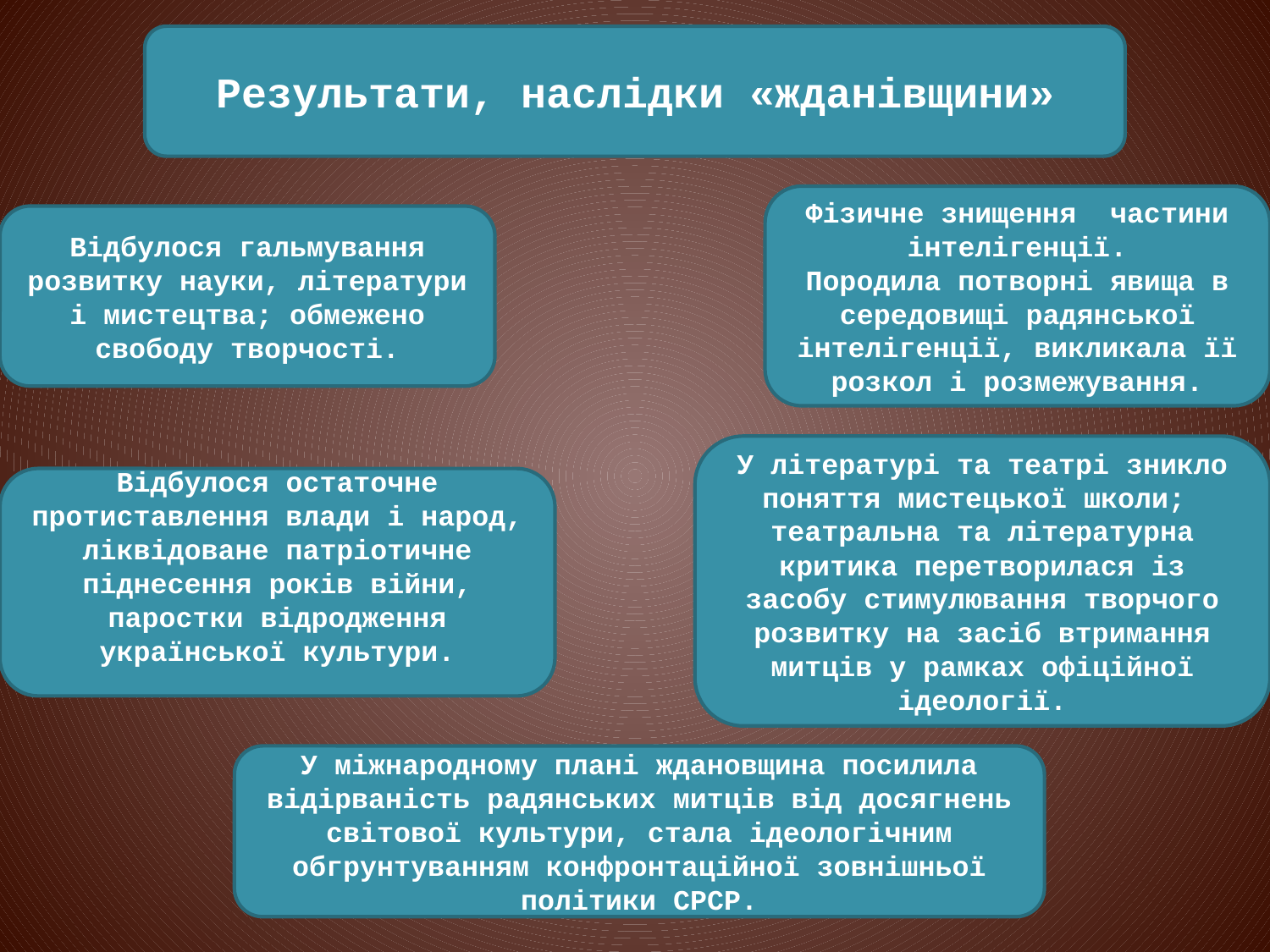

Результати, наслідки «жданівщини»
Фізичне знищення  частини інтелігенції.
Породила потворні явища в середовищі радянської інтелігенції, викликала її розкол і розмежування.
Відбулося гальмування розвитку науки, літератури і мистецтва; обмежено свободу творчості.
У літературі та театрі зникло поняття мистецької школи;
театральна та літературна критика перетворилася із засобу стимулювання творчого розвитку на засіб втримання митців у рамках офіційної ідеології.

Відбулося остаточне протиставлення влади і народ, ліквідоване патріотичне піднесення років війни, паростки відродження української культури.

У міжнародному плані ждановщина посилила відірваність радянських митців від досягнень світової культури, стала ідеологічним обгрунтуванням конфронтаційної зовнішньої політики СРСР.